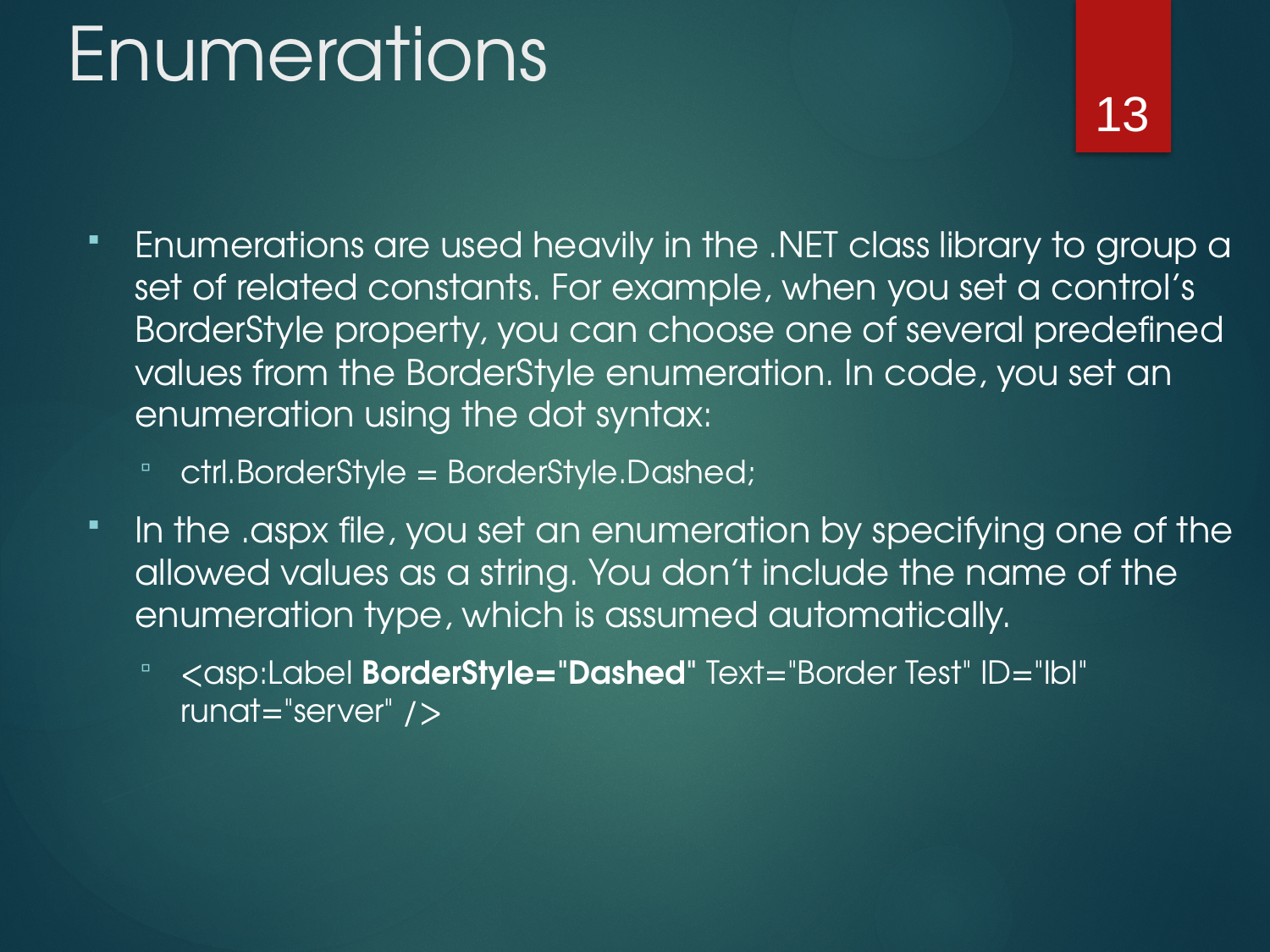

# Enumerations
13

Enumerations are used heavily in the .NET class library to group a set of related constants. For example, when you set a control’s BorderStyle property, you can choose one of several predefined values from the BorderStyle enumeration. In code, you set an enumeration using the dot syntax:
ctrl.BorderStyle = BorderStyle.Dashed;
In the .aspx file, you set an enumeration by specifying one of the allowed values as a string. You don’t include the name of the enumeration type, which is assumed automatically.
<asp:Label BorderStyle="Dashed" Text="Border Test" ID="lbl"  runat="server" />